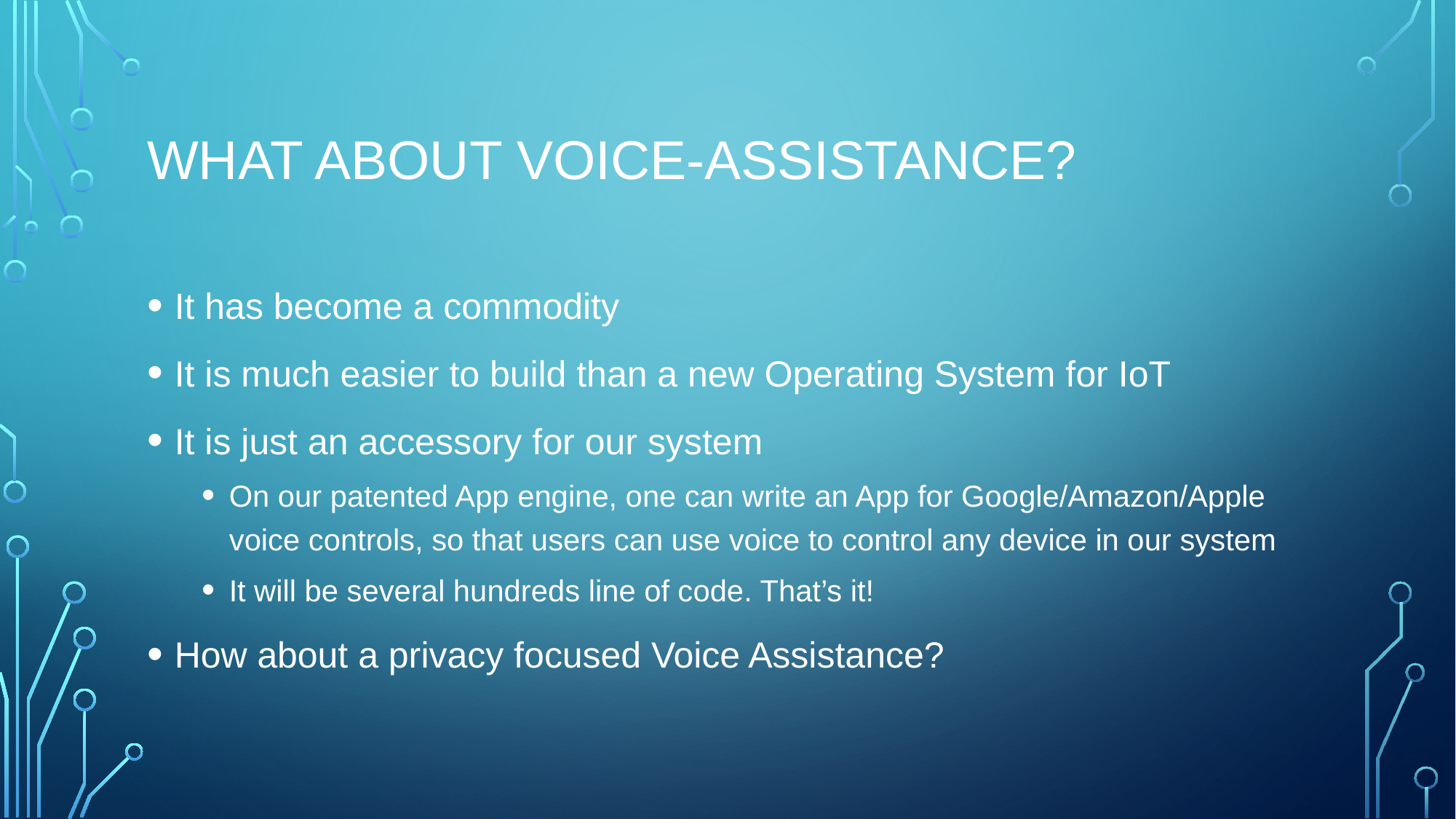

# What About Voice-Assistance?
It has become a commodity
It is much easier to build than a new Operating System for IoT
It is just an accessory for our system
On our patented App engine, one can write an App for Google/Amazon/Apple voice controls, so that users can use voice to control any device in our system
It will be several hundreds line of code. That’s it!
How about a privacy focused Voice Assistance?